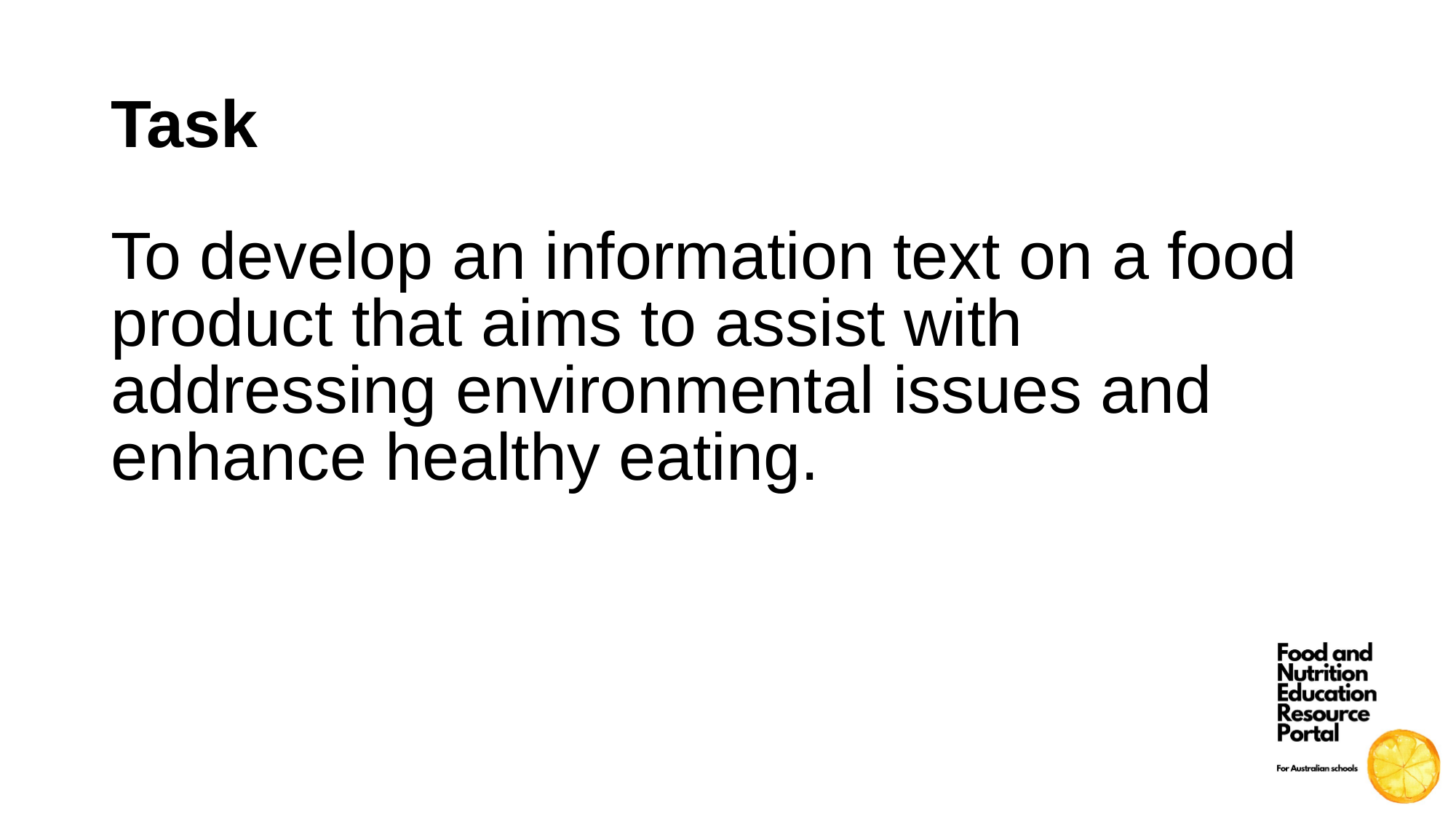

Task

To develop an information text on a food product that aims to assist with addressing environmental issues and enhance healthy eating.